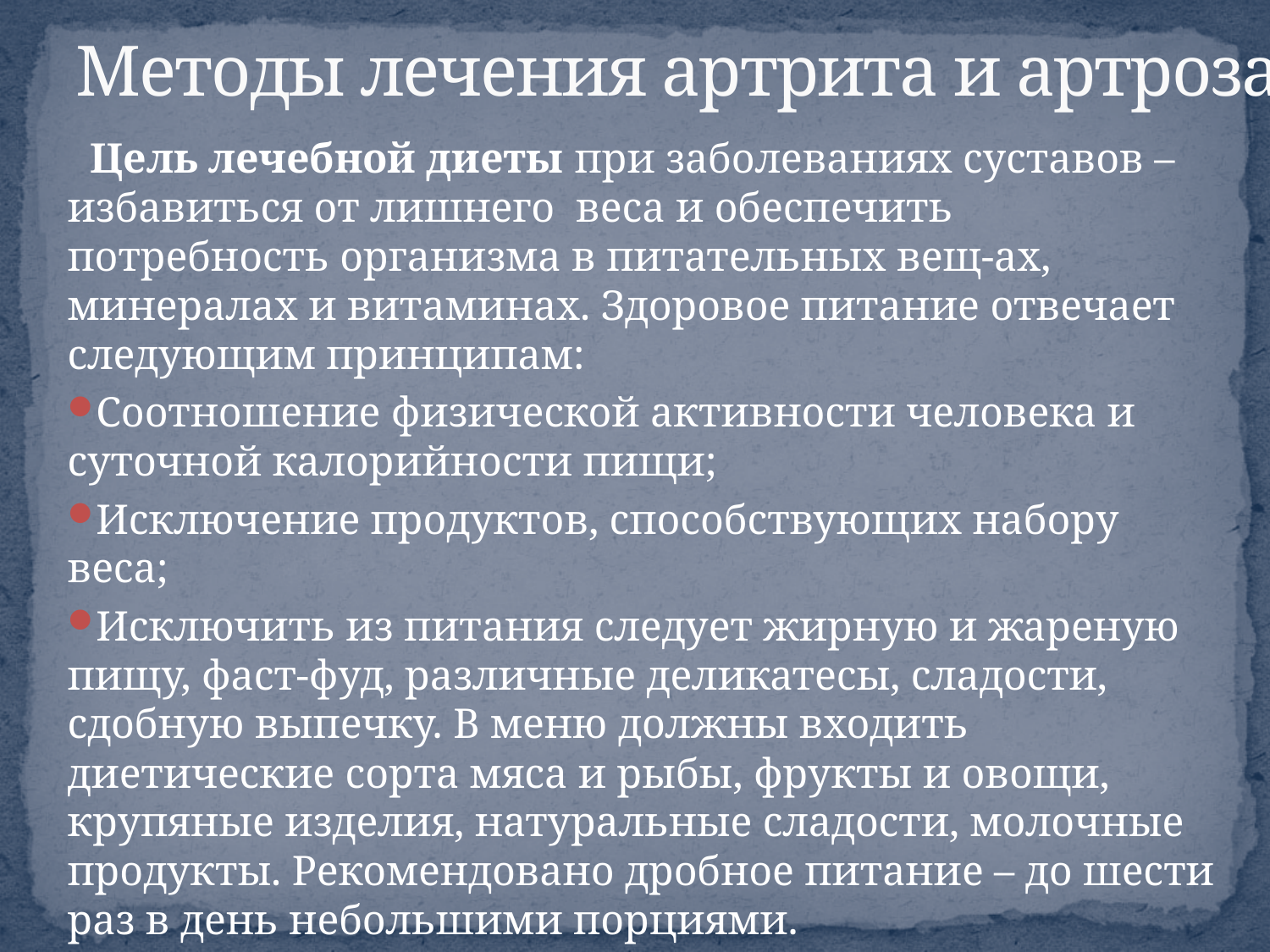

# Методы лечения артрита и артроза
Цель лечебной диеты при заболеваниях суставов – избавиться от лишнего  веса и обеспечить потребность организма в питательных вещ-ах, минералах и витаминах. Здоровое питание отвечает следующим принципам:
Соотношение физической активности человека и суточной калорийности пищи;
Исключение продуктов, способствующих набору веса;
Исключить из питания следует жирную и жареную пищу, фаст-фуд, различные деликатесы, сладости, сдобную выпечку. В меню должны входить диетические сорта мяса и рыбы, фрукты и овощи, крупяные изделия, натуральные сладости, молочные продукты. Рекомендовано дробное питание – до шести раз в день небольшими порциями.